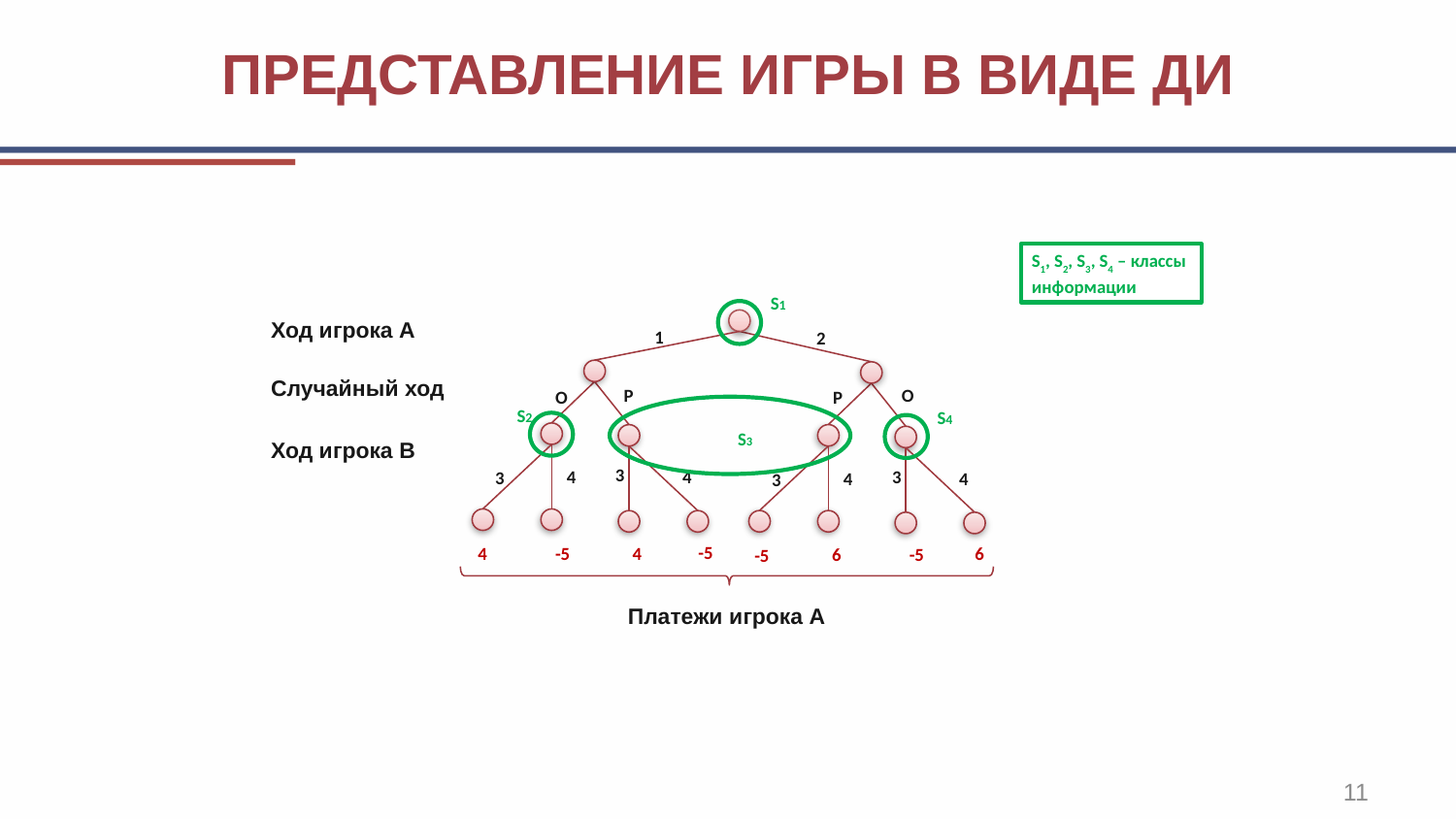

# Представление игры в виде ДИ
S1, S2, S3, S4 – классы информации
S1

Ход игрока А

1
2

Случайный ход
Р
О
О
Р

     S3

S2

S4

Ход игрока B
3
3
4
4
3
4
4
3

-5
-5
4
4
6
6
-5
-5
Платежи игрока А
11